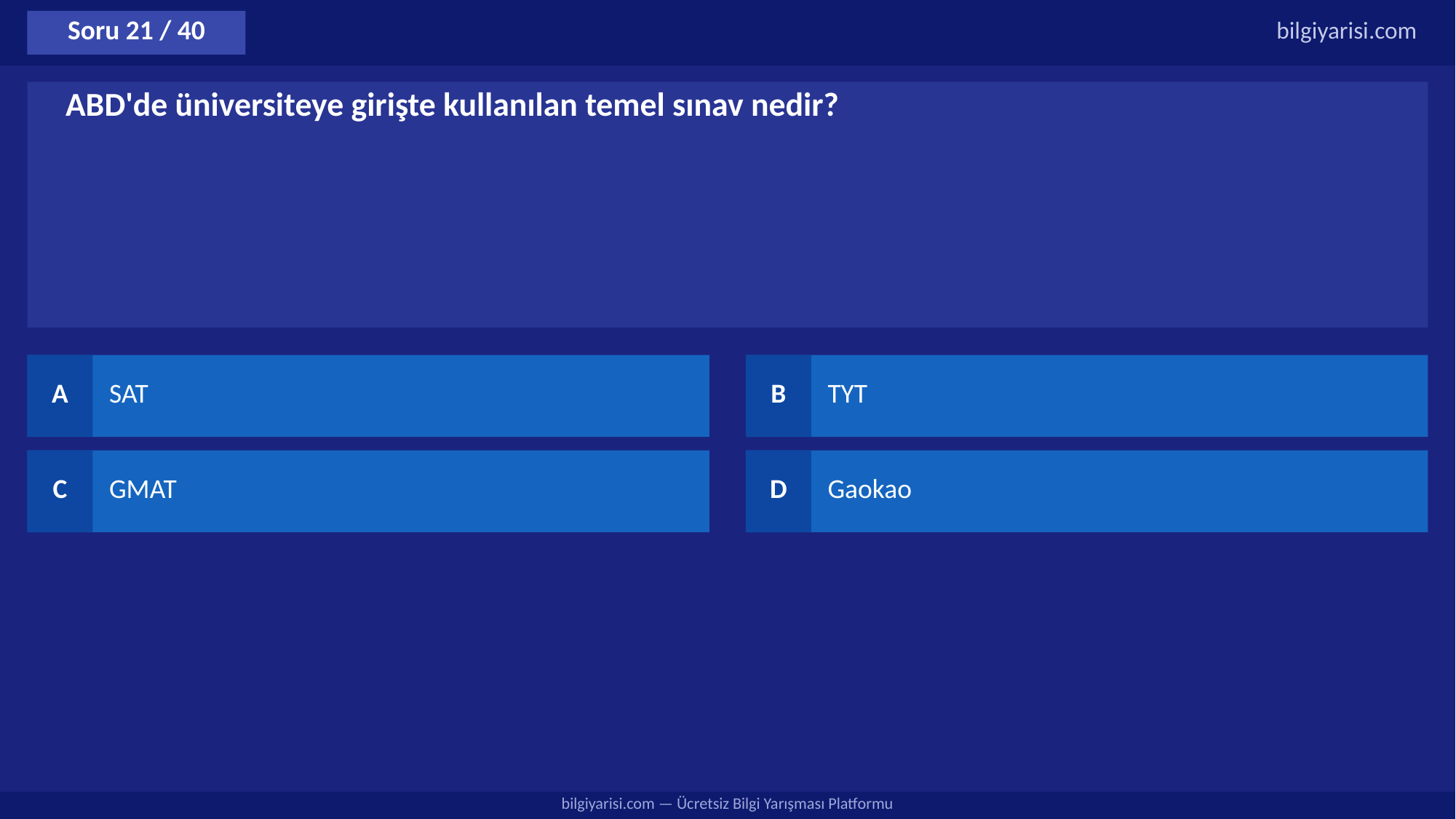

Soru 21 / 40
bilgiyarisi.com

ABD'de üniversiteye girişte kullanılan temel sınav nedir?

A
SAT

B
TYT

C
GMAT

D
Gaokao
bilgiyarisi.com — Ücretsiz Bilgi Yarışması Platformu